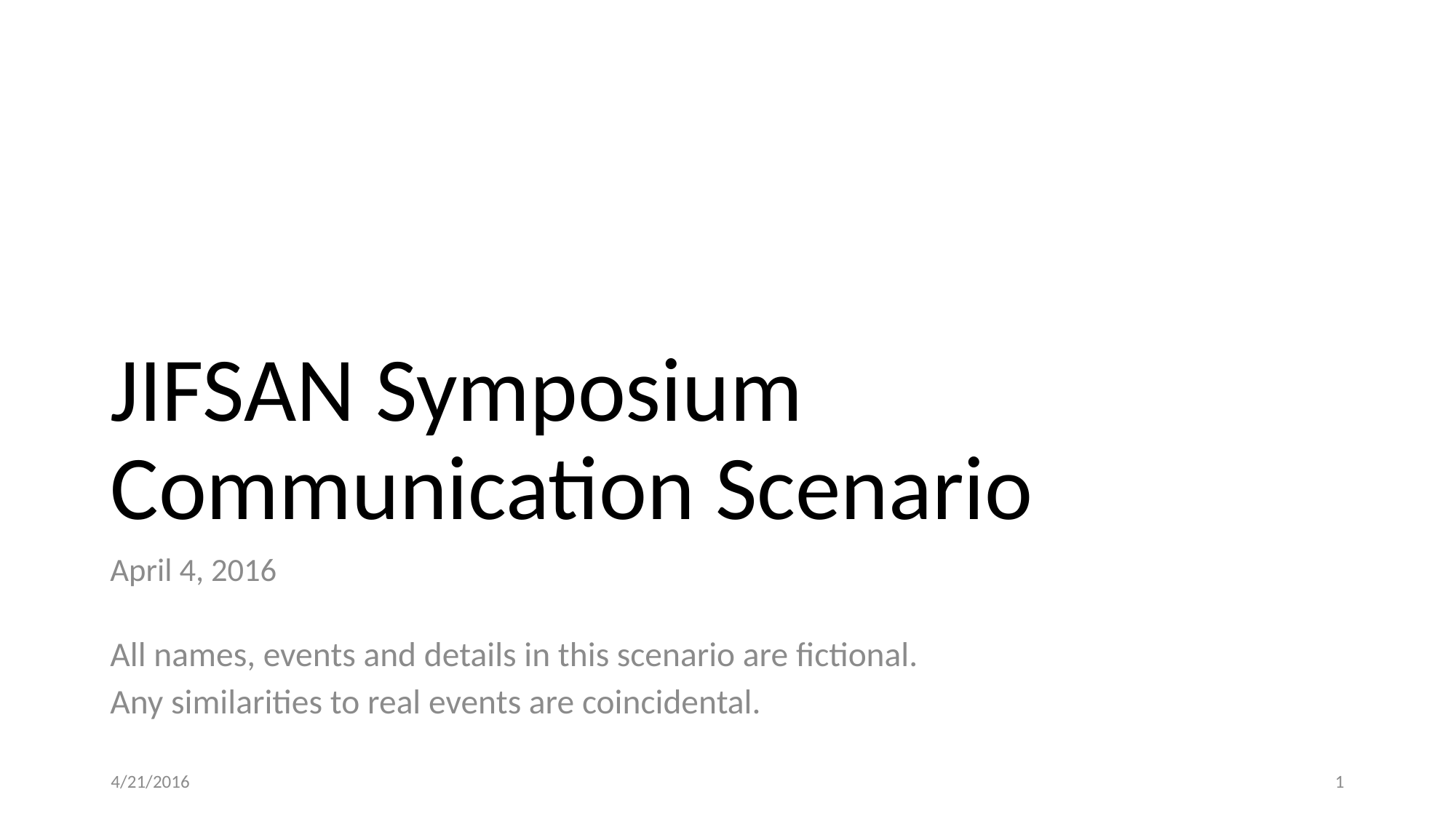

# JIFSAN Symposium Communication Scenario
April 4, 2016

All names, events and details in this scenario are fictional.
Any similarities to real events are coincidental.
4/21/2016
1